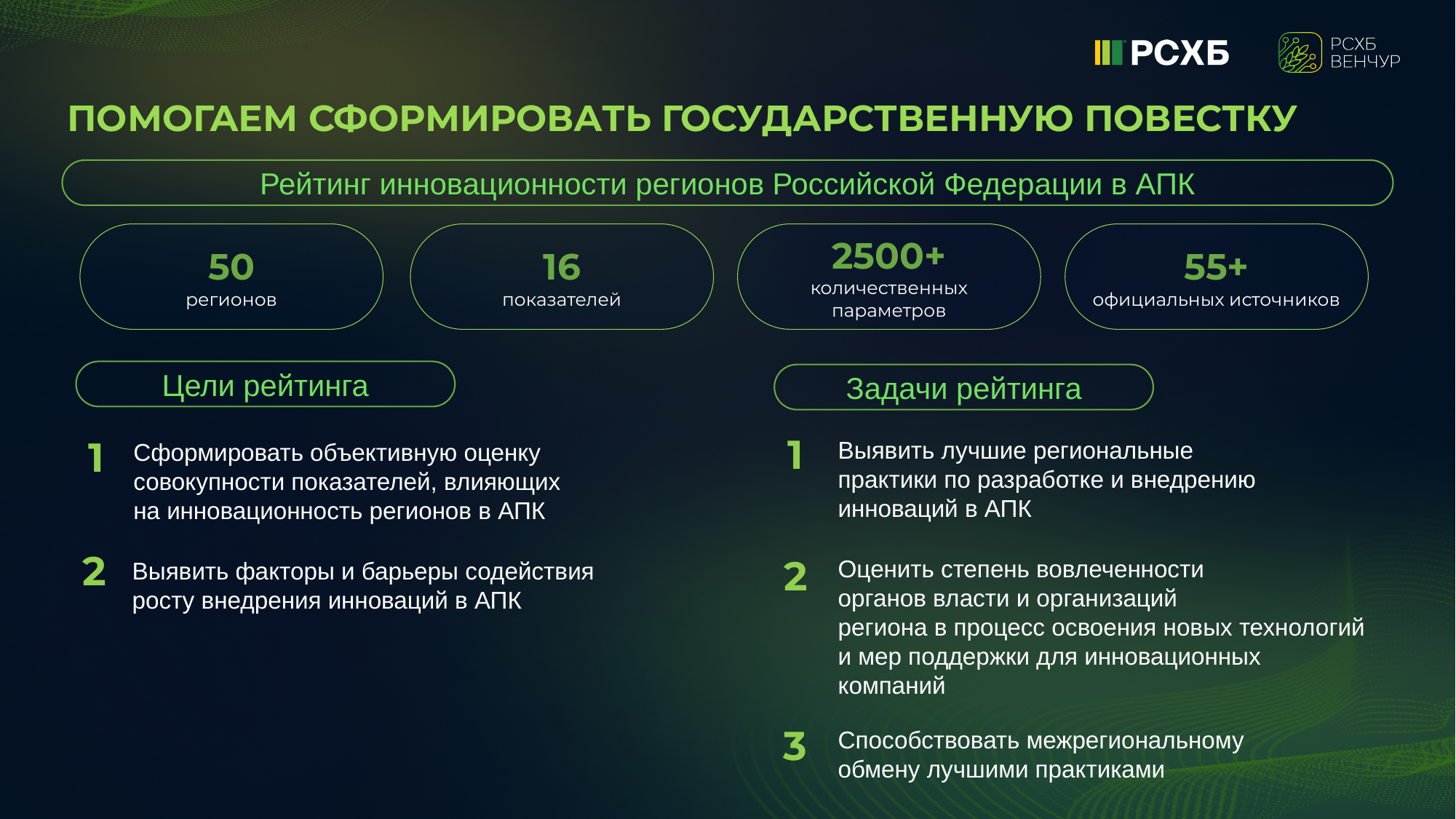

ПОМОГАЕМ СФОРМИРОВАТЬ ГОСУДАРСТВЕННУЮ ПОВЕСТКУ
Рейтинг инновационности регионов Российской Федерации в АПК
50
регионов
16
показателей
2500+
количественных параметров
55+
официальных источников

Цели рейтинга
Задачи рейтинга
1
1
Выявить лучшие региональные
практики по разработке и внедрению
инноваций в АПК
Сформировать объективную оценку
совокупности показателей, влияющих
на инновационность регионов в АПК
2
2
Оценить степень вовлеченности
органов власти и организаций
региона в процесс освоения новых технологий и мер поддержки для инновационных компаний
Выявить факторы и барьеры содействия
росту внедрения инноваций в АПК
3
Способствовать межрегиональному
обмену лучшими практиками